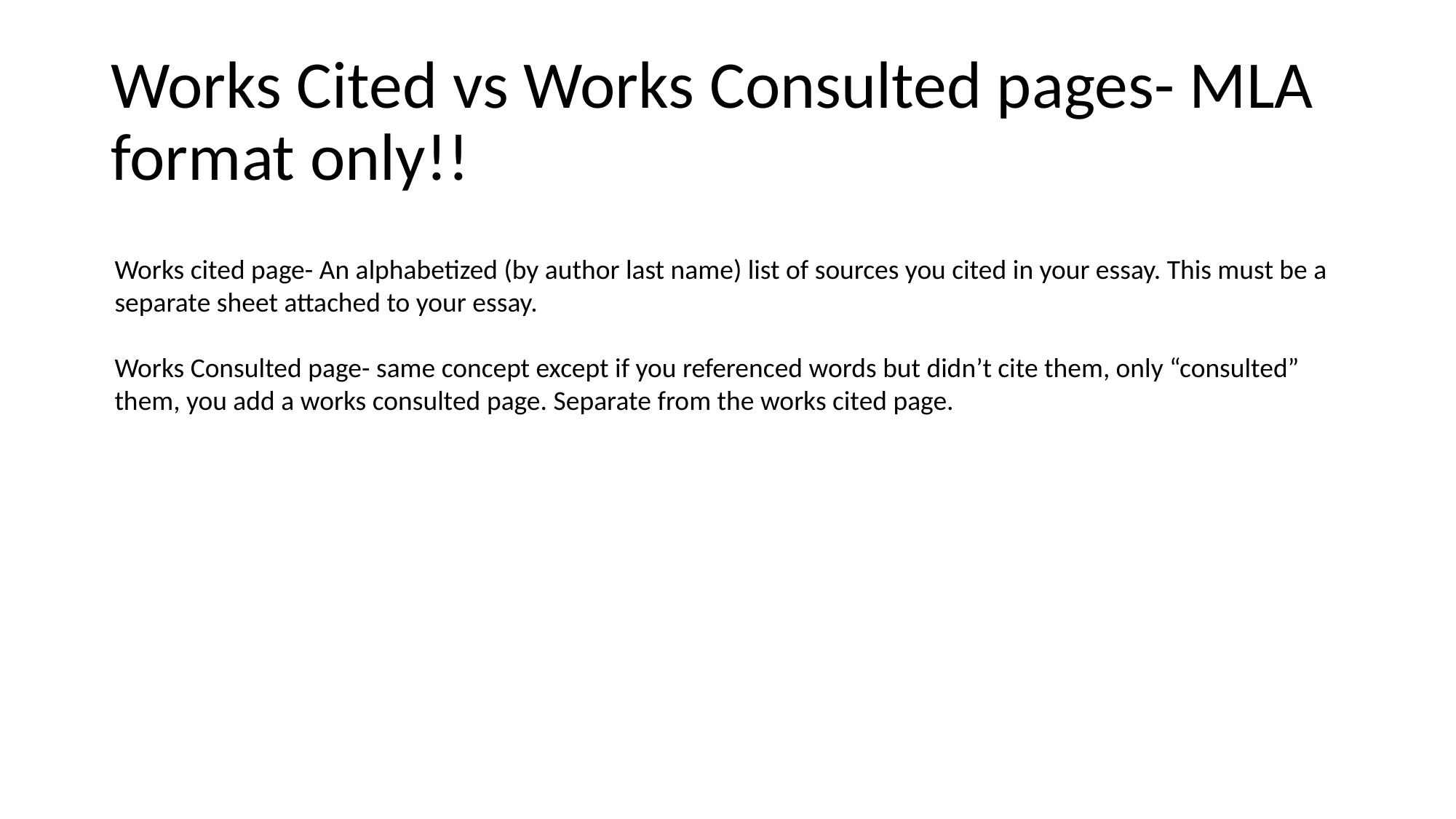

# Works Cited vs Works Consulted pages- MLA format only!!
Works cited page- An alphabetized (by author last name) list of sources you cited in your essay. This must be a separate sheet attached to your essay.

Works Consulted page- same concept except if you referenced words but didn’t cite them, only “consulted” them, you add a works consulted page. Separate from the works cited page.